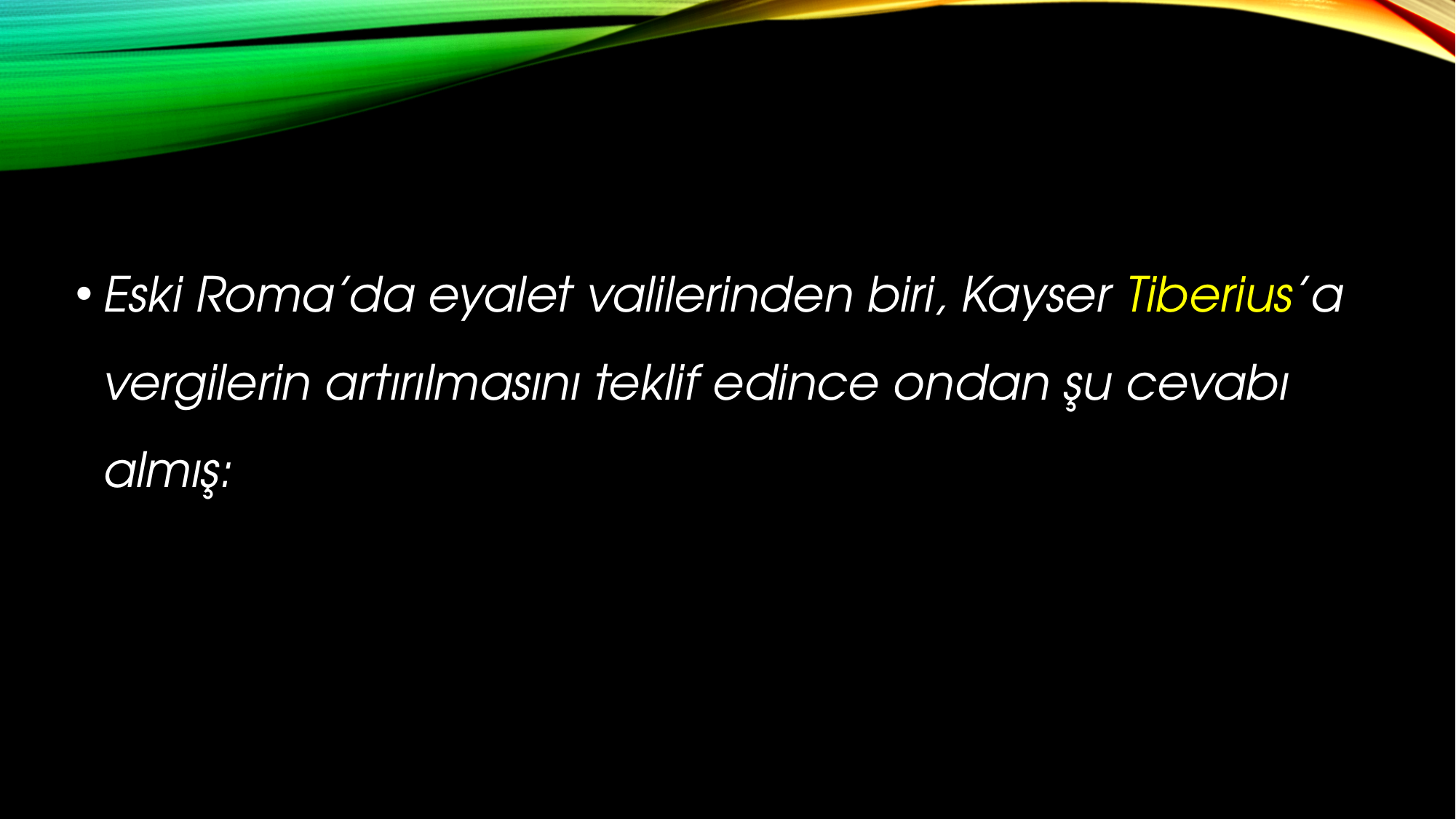

Eski Roma’da eyalet valilerinden biri, Kayser Tiberius’a vergilerin artırılmasını teklif edince ondan şu cevabı almış: